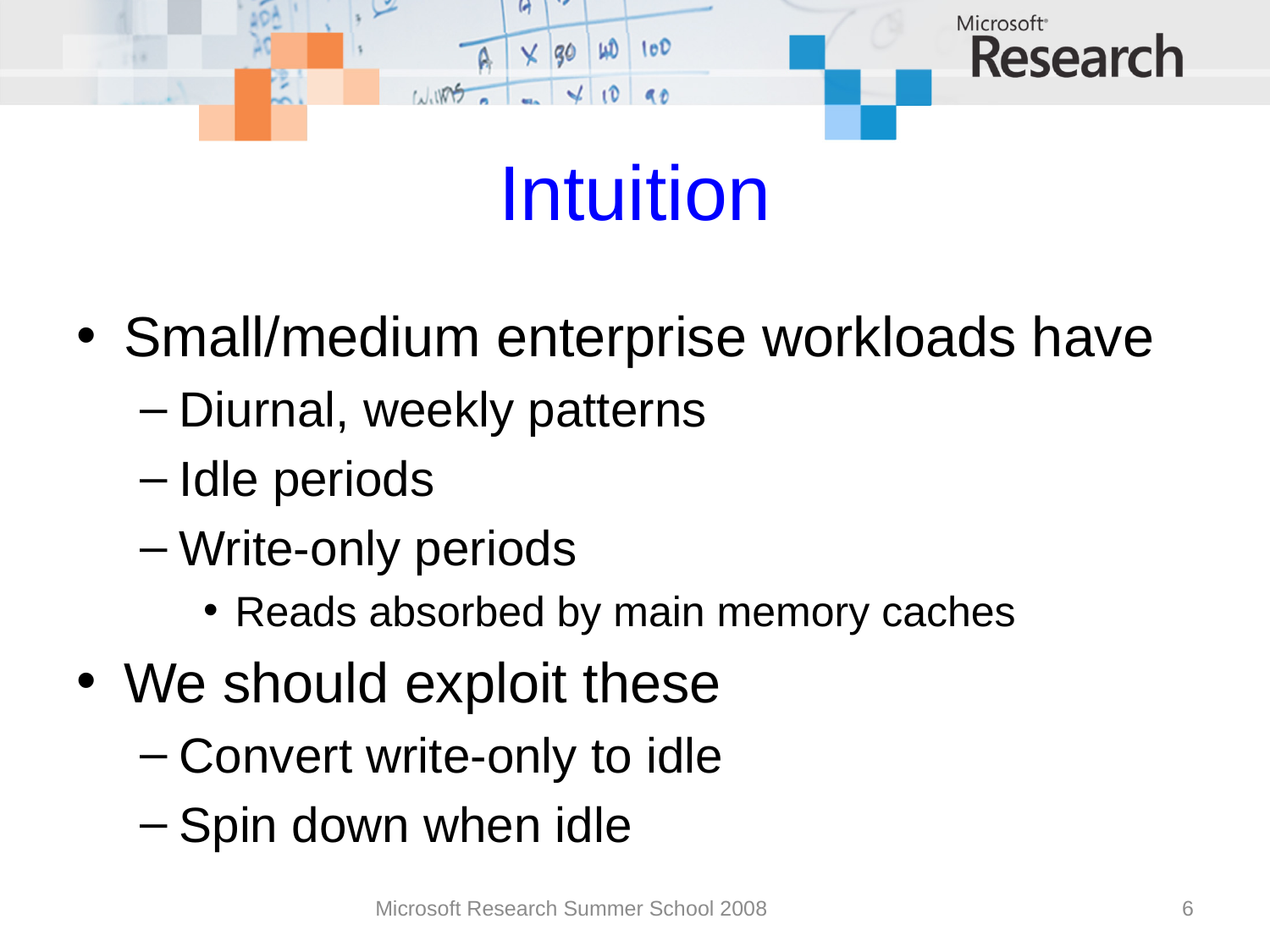

# Intuition
Small/medium enterprise workloads have
Diurnal, weekly patterns
Idle periods
Write-only periods
Reads absorbed by main memory caches
We should exploit these
Convert write-only to idle
Spin down when idle

Microsoft Research Summer School 2008
6